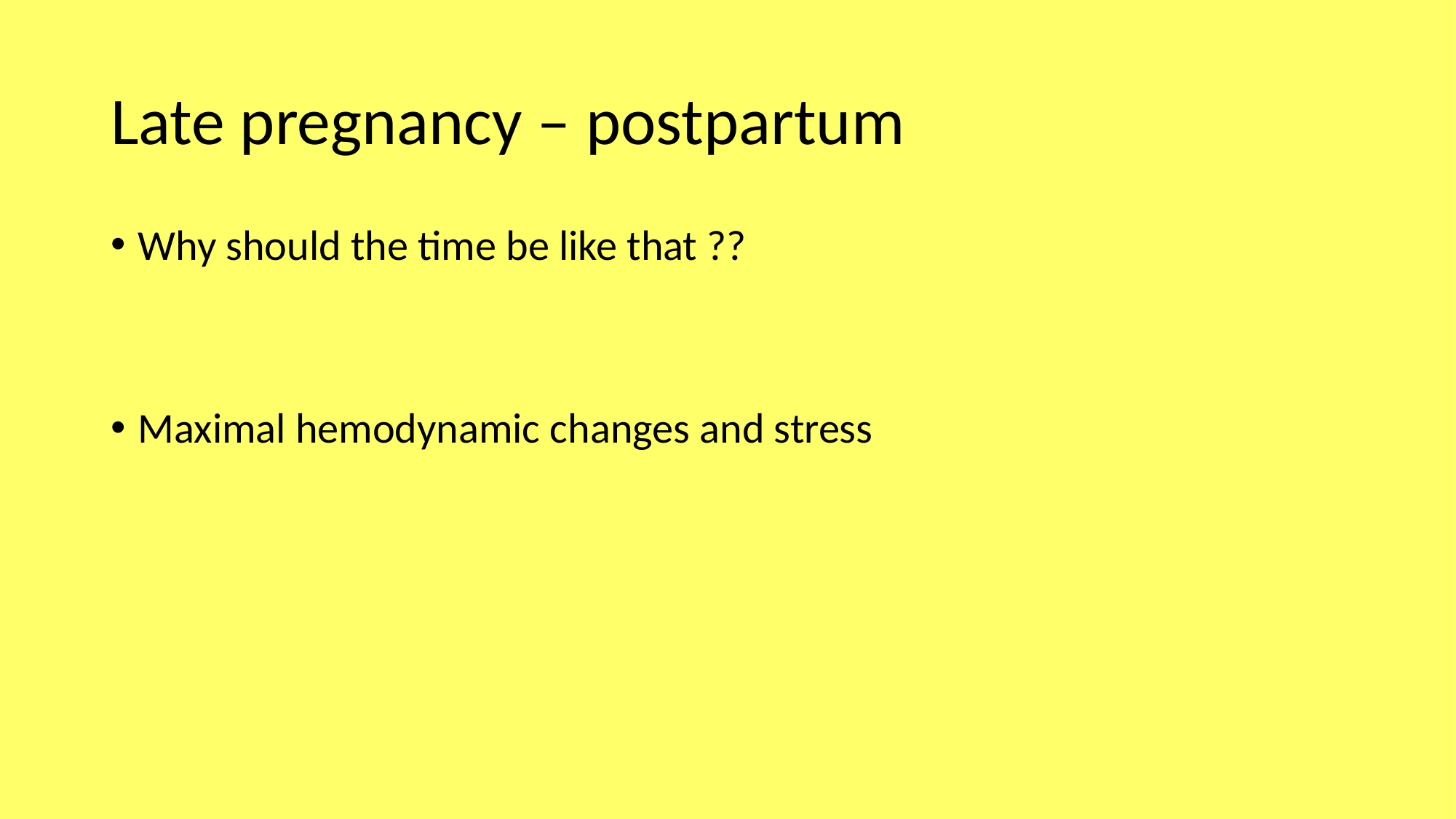

# Late pregnancy – postpartum
Why should the time be like that ??

Maximal hemodynamic changes and stress